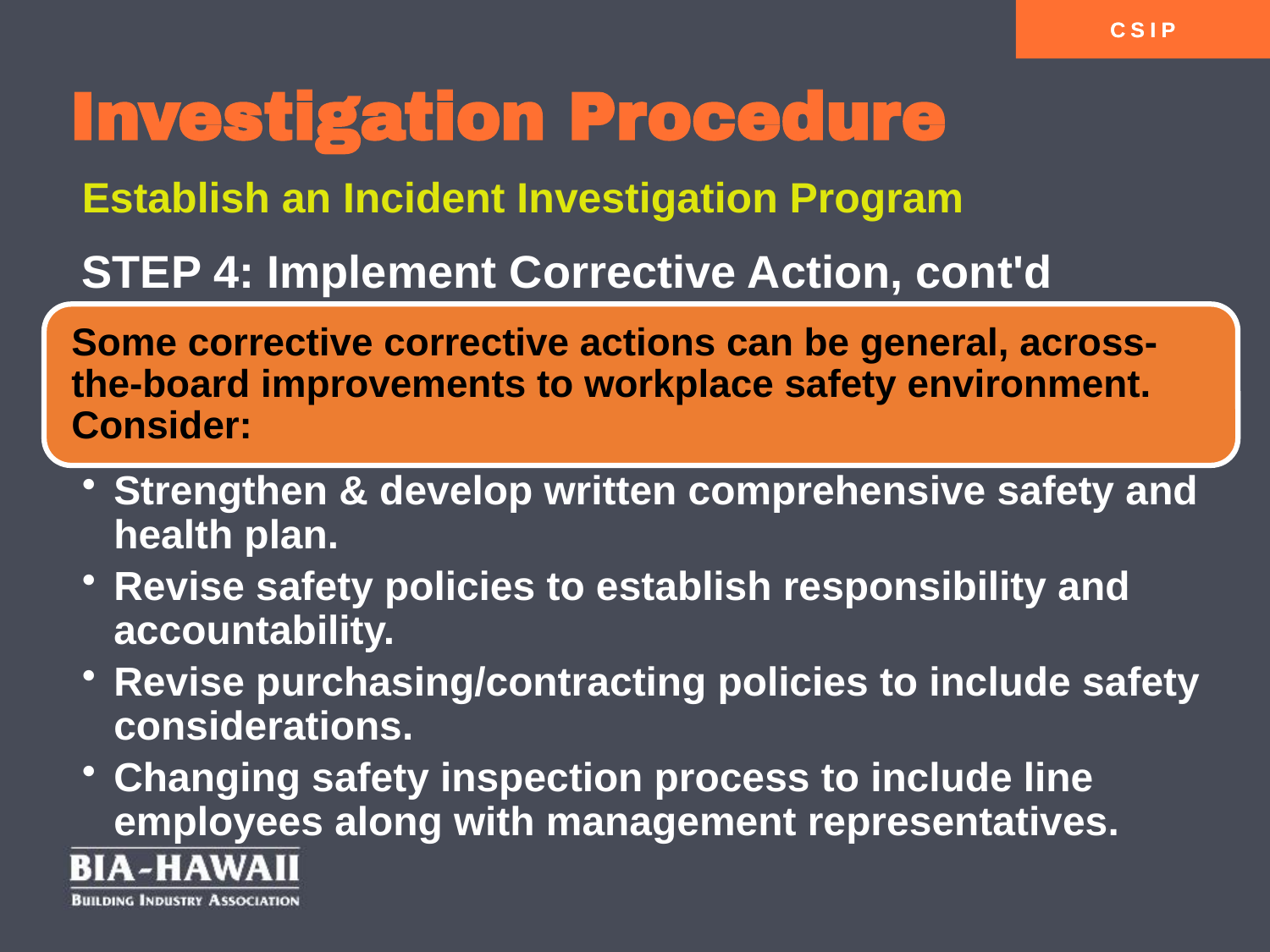

# Investigation Procedure
Establish an Incident Investigation Program
STEP 4: Implement Corrective Action, cont'd
Some corrective corrective actions can be general, across‐the‐board improvements to workplace safety environment. Consider:
Strengthen & develop written comprehensive safety and health plan.
Revise safety policies to establish responsibility and accountability.
Revise purchasing/contracting policies to include safety considerations.
Changing safety inspection process to include line employees along with management representatives.